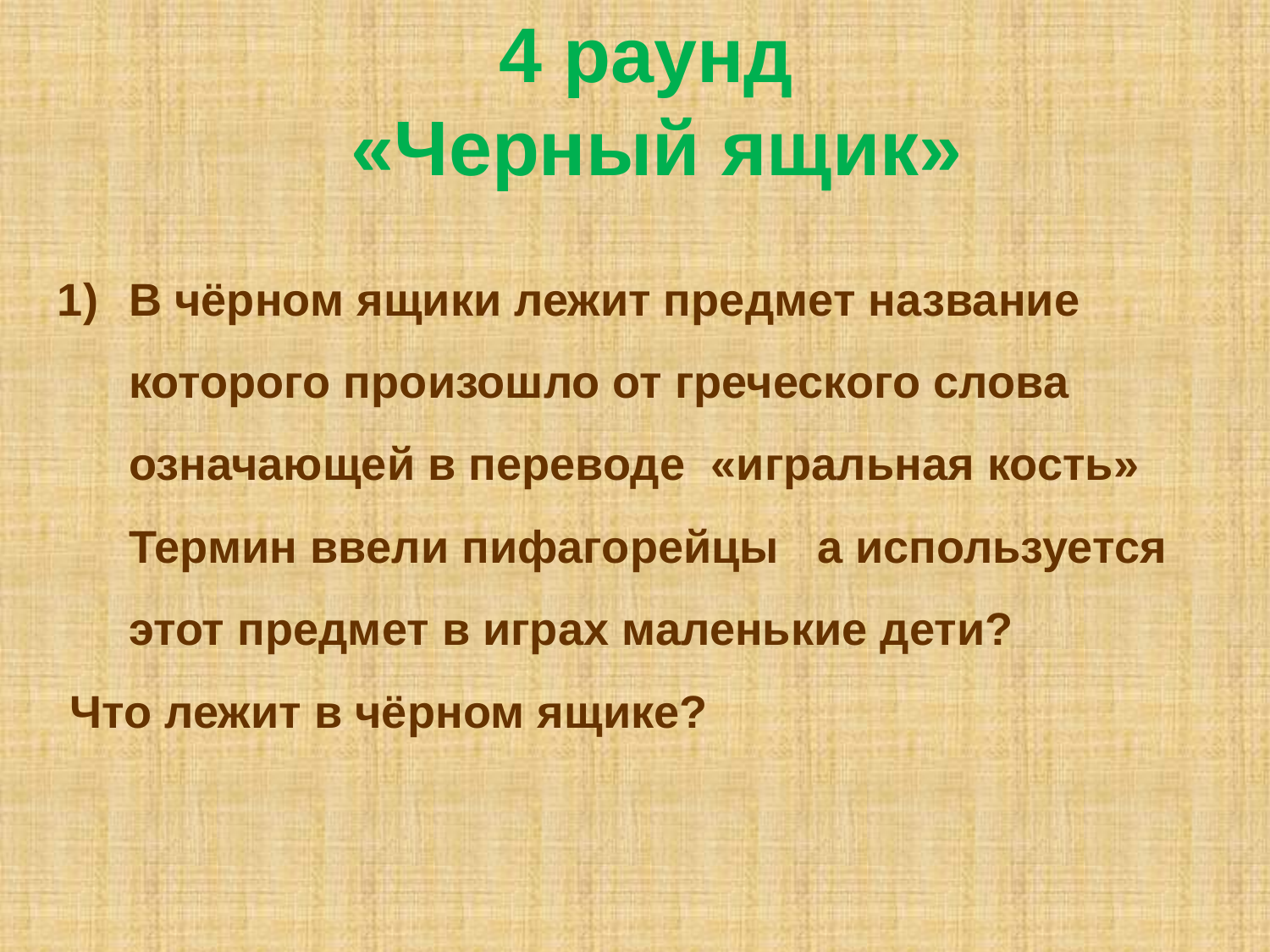

# 4 раунд «Черный ящик»

В чёрном ящики лежит предмет название которого произошло от греческого слова означающей в переводе  «игральная кость» Термин ввели пифагорейцы   а используется этот предмет в играх маленькие дети?
 Что лежит в чёрном ящике?